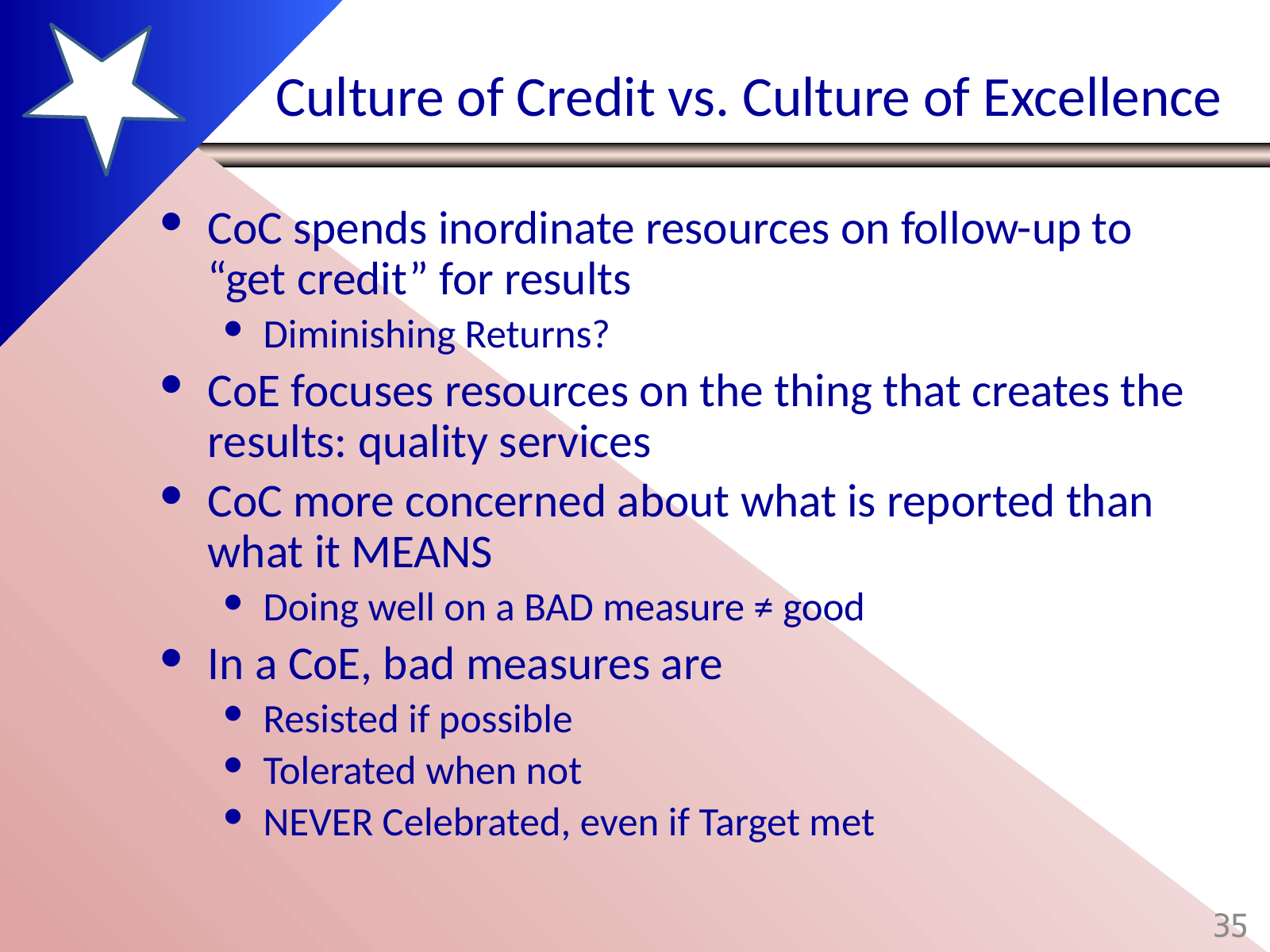

# Culture of Credit vs. Culture of Excellence
CoC spends inordinate resources on follow-up to “get credit” for results
Diminishing Returns?
CoE focuses resources on the thing that creates the results: quality services
CoC more concerned about what is reported than what it MEANS
Doing well on a BAD measure ≠ good
In a CoE, bad measures are
Resisted if possible
Tolerated when not
NEVER Celebrated, even if Target met
35